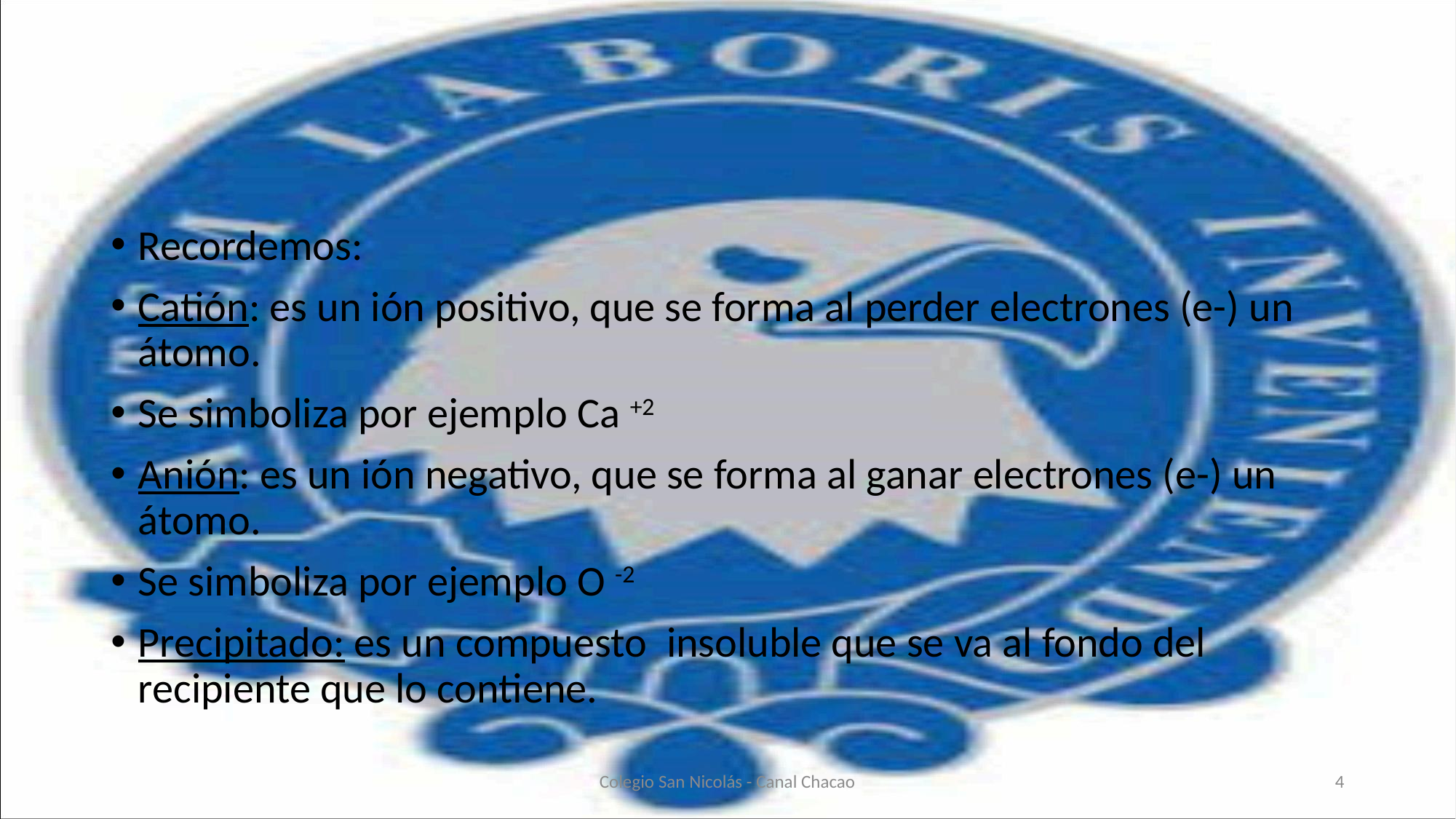

#
Recordemos:
Catión: es un ión positivo, que se forma al perder electrones (e-) un átomo.
Se simboliza por ejemplo Ca +2
Anión: es un ión negativo, que se forma al ganar electrones (e-) un átomo.
Se simboliza por ejemplo O -2
Precipitado: es un compuesto  insoluble que se va al fondo del recipiente que lo contiene.

Colegio San Nicolás - Canal Chacao
4